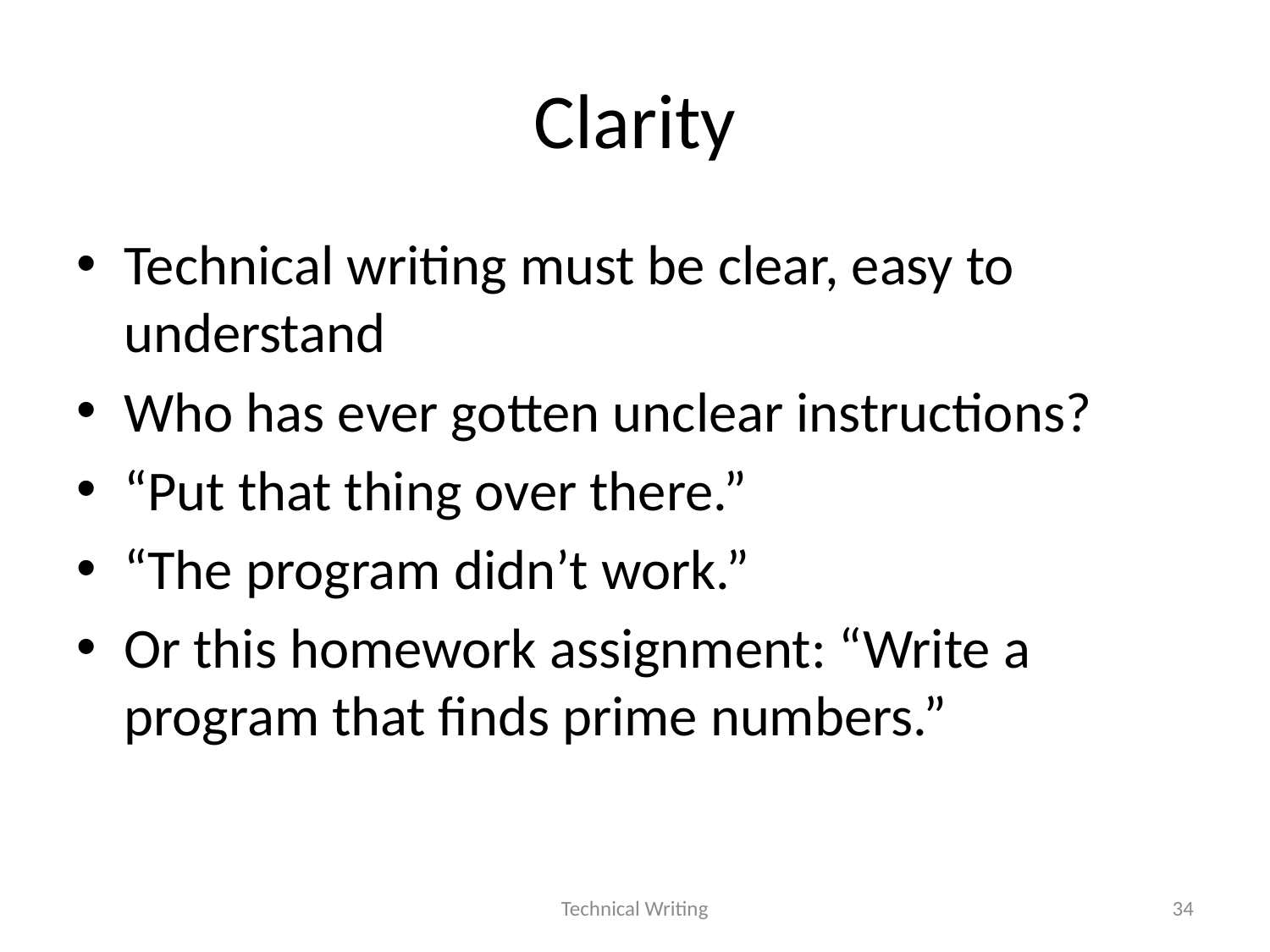

# Clarity
Technical writing must be clear, easy to understand
Who has ever gotten unclear instructions?
“Put that thing over there.”
“The program didn’t work.”
Or this homework assignment: “Write a program that finds prime numbers.”
Technical Writing
34